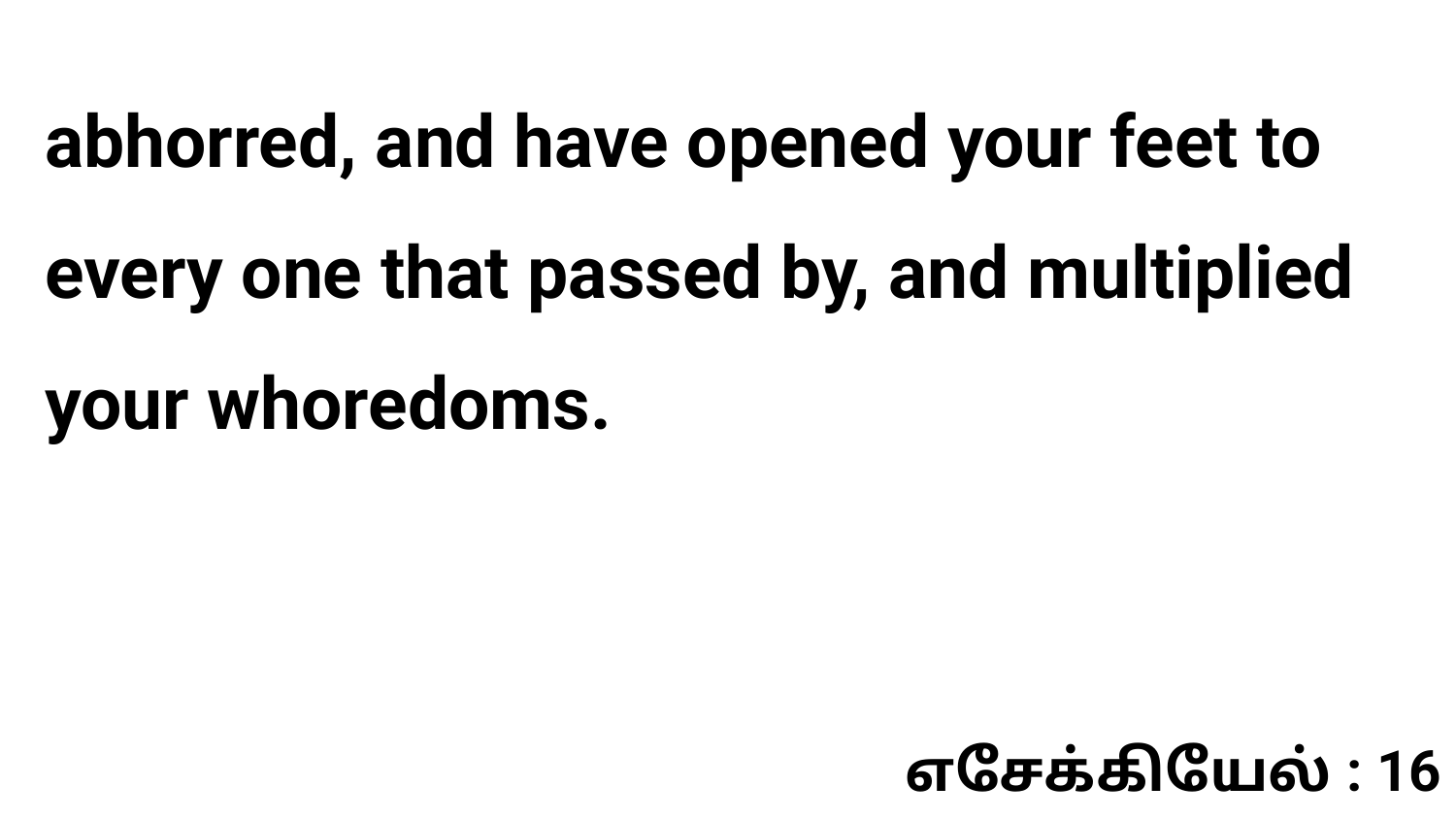

abhorred, and have opened your feet to every one that passed by, and multiplied your whoredoms.
எசேக்கியேல் : 16